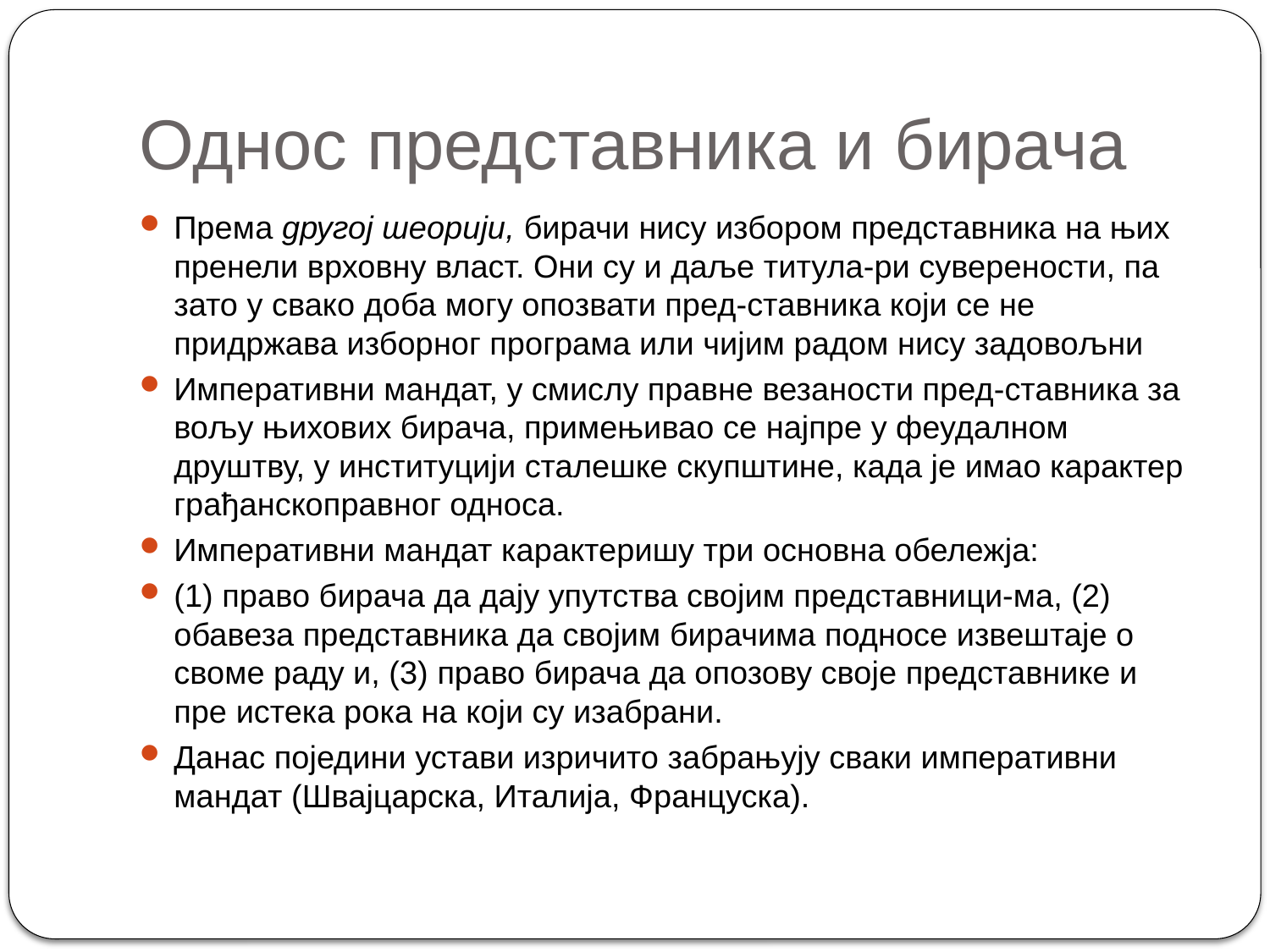

# Однос представника и бирача
Према другој шеорији, бирачи нису избором представника на њих пренели врховну власт. Они су и даље титула-ри суверености, па зато у свако доба могу опозвати пред-ставника који се не придржава изборног програма или чијим радом нису задовољни
Императивни мандат, у смислу правне везаности пред-ставника за вољу њихових бирача, примењивао се најпре у феудалном друштву, у институцији сталешке скупштине, када је имао карактер грађанскоправног односа.
Императивни мандат карактеришу три основна обележја:
(1) право бирача да дају упутства својим представници-ма, (2) обавеза представника да својим бирачима подносе извештаје о своме раду и, (3) право бирача да опозову своје представнике и пре истека рока на који су изабрани.
Данас поједини устави изричито забрањују сваки императивни мандат (Швајцарска, Италија, Француска).